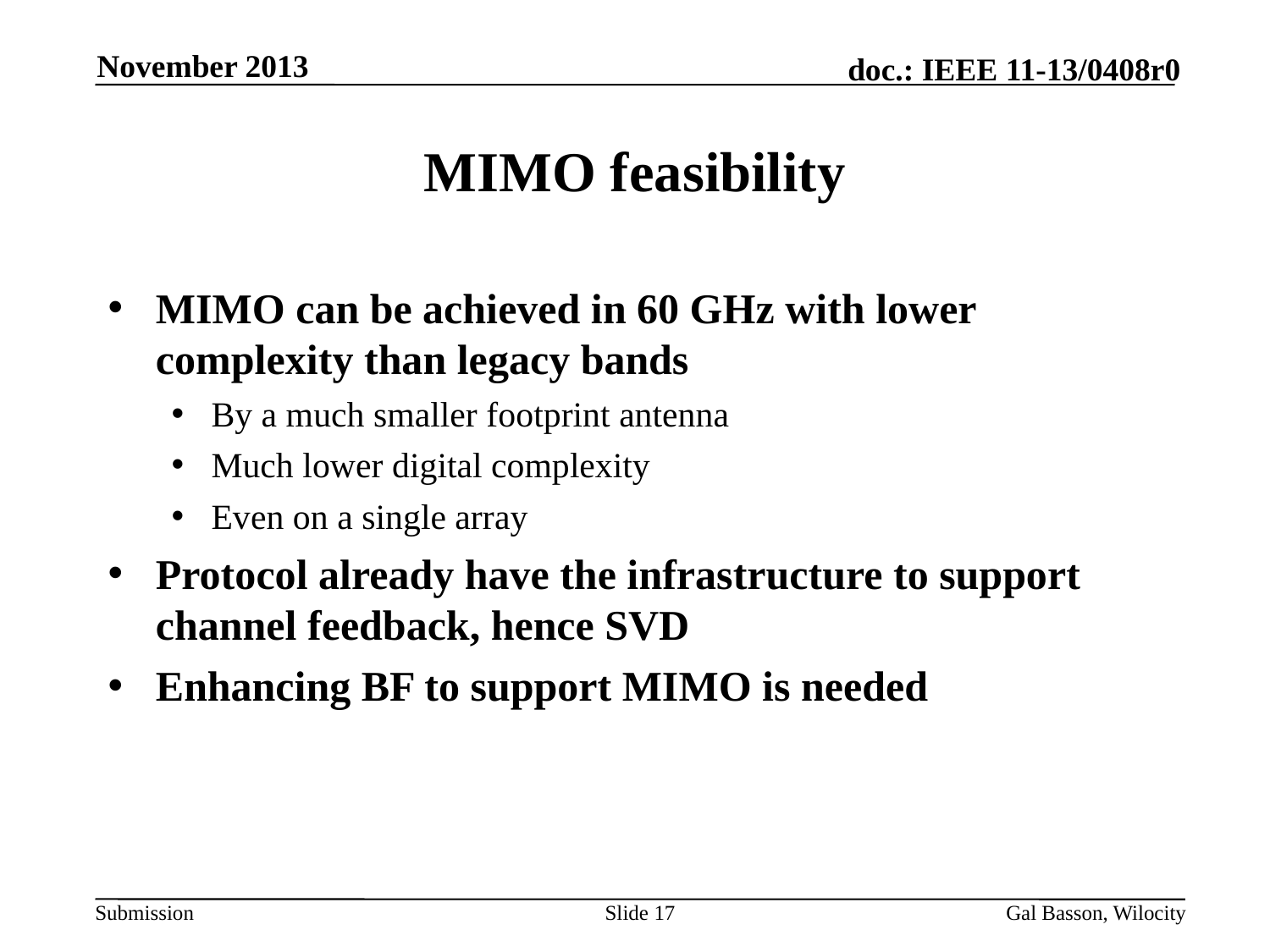

November 2013
# MIMO feasibility
MIMO can be achieved in 60 GHz with lower complexity than legacy bands
By a much smaller footprint antenna
Much lower digital complexity
Even on a single array
Protocol already have the infrastructure to support channel feedback, hence SVD
Enhancing BF to support MIMO is needed
Slide 17
Gal Basson, Wilocity